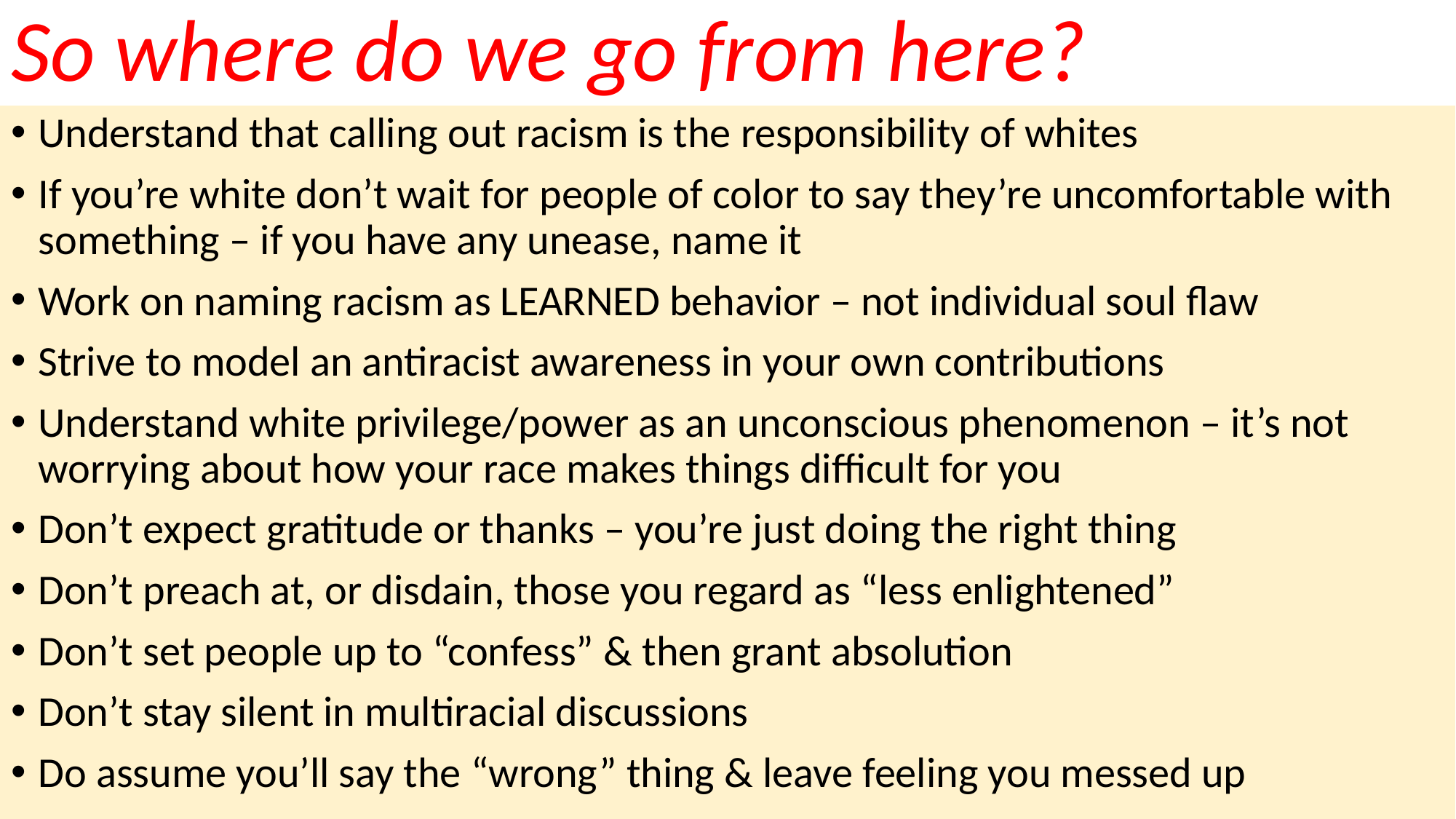

# So where do we go from here?
Understand that calling out racism is the responsibility of whites
If you’re white don’t wait for people of color to say they’re uncomfortable with something – if you have any unease, name it
Work on naming racism as LEARNED behavior – not individual soul flaw
Strive to model an antiracist awareness in your own contributions
Understand white privilege/power as an unconscious phenomenon – it’s not worrying about how your race makes things difficult for you
Don’t expect gratitude or thanks – you’re just doing the right thing
Don’t preach at, or disdain, those you regard as “less enlightened”
Don’t set people up to “confess” & then grant absolution
Don’t stay silent in multiracial discussions
Do assume you’ll say the “wrong” thing & leave feeling you messed up